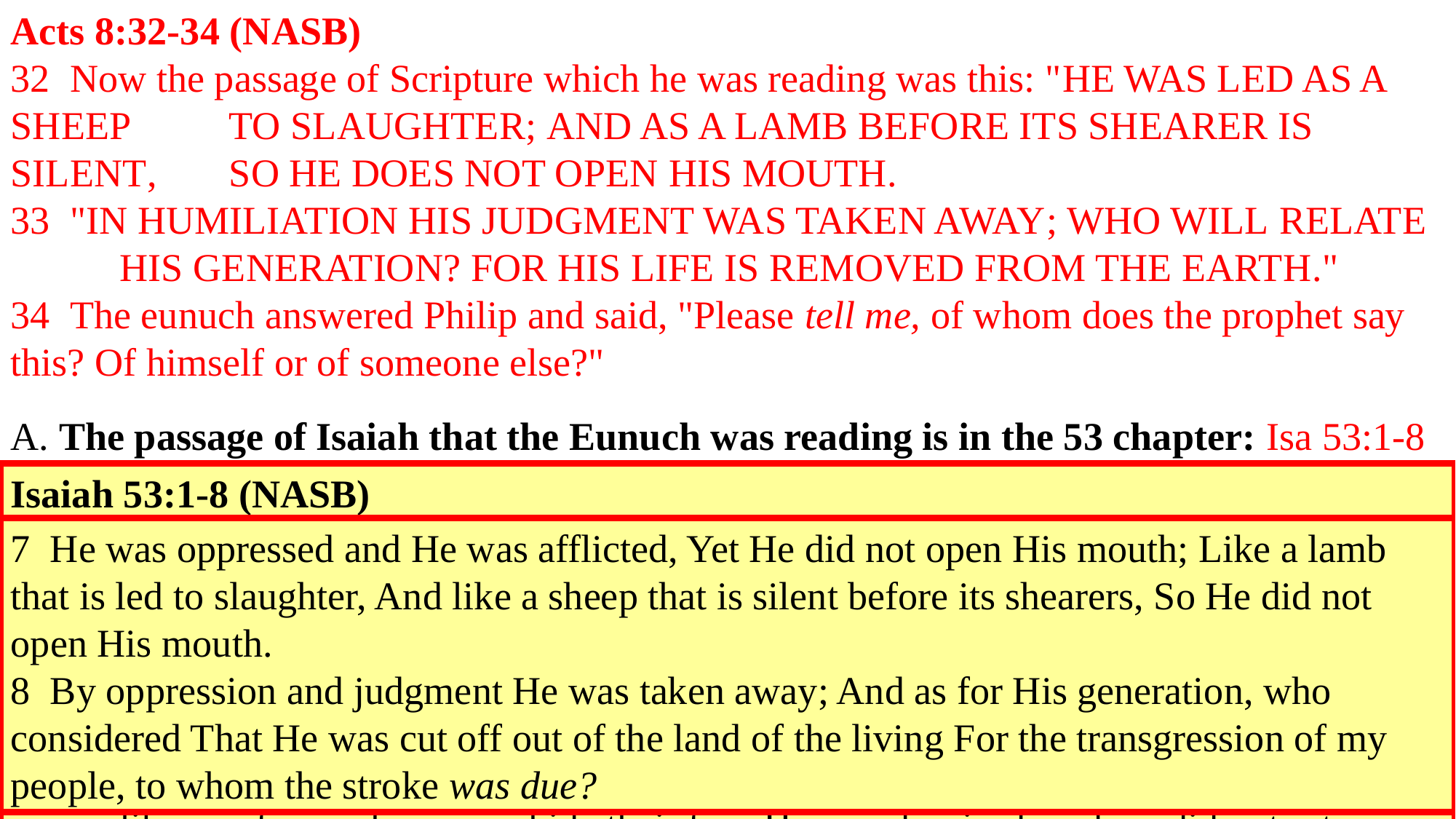

Acts 8:32-34 (NASB)
32  Now the passage of Scripture which he was reading was this: "HE WAS LED AS A 	SHEEP 	TO SLAUGHTER; AND AS A LAMB BEFORE ITS SHEARER IS SILENT, 	SO HE DOES NOT OPEN HIS MOUTH.
33  "IN HUMILIATION HIS JUDGMENT WAS TAKEN AWAY; WHO WILL RELATE 	HIS GENERATION? FOR HIS LIFE IS REMOVED FROM THE EARTH."
34  The eunuch answered Philip and said, "Please tell me, of whom does the prophet say 	this? Of himself or of someone else?"
A. The passage of Isaiah that the Eunuch was reading is in the 53 chapter: Isa 53:1-8
	1. The providence of God had provided this opportunity at this moment.
Isaiah 53:1-8 (NASB)
1  Who has believed our message? And to whom has the arm of the LORD been revealed?
2  For He grew up before Him like a tender shoot, And like a root out of parched ground; 	He has no stately form or majesty That we should look upon Him, Nor appearance that 	we should be attracted to Him.
3  He was despised and forsaken of men, A man of sorrows and acquainted with grief; And 	like one from whom men hide their face He was despised, and we did not esteem Him.
4  Surely our griefs He Himself bore, And our sorrows He carried; Yet we ourselves 	esteemed Him stricken, Smitten of God, and afflicted.
5  But He was pierced through for our transgressions, He was crushed for our iniquities; 	The chastening for our well-being fell upon Him, And by His scourging we are healed.
6  All of us like sheep have gone astray, Each of us has turned to his own way; But the 	LORD has caused the iniquity of us all To fall on Him.
7  He was oppressed and He was afflicted, Yet He did not open His mouth; Like a lamb 	that is led to slaughter, And like a sheep that is silent before its shearers, So He did not 	open His mouth.
8  By oppression and judgment He was taken away; And as for His generation, who 	considered That He was cut off out of the land of the living For the transgression of my 	people, to whom the stroke was due?